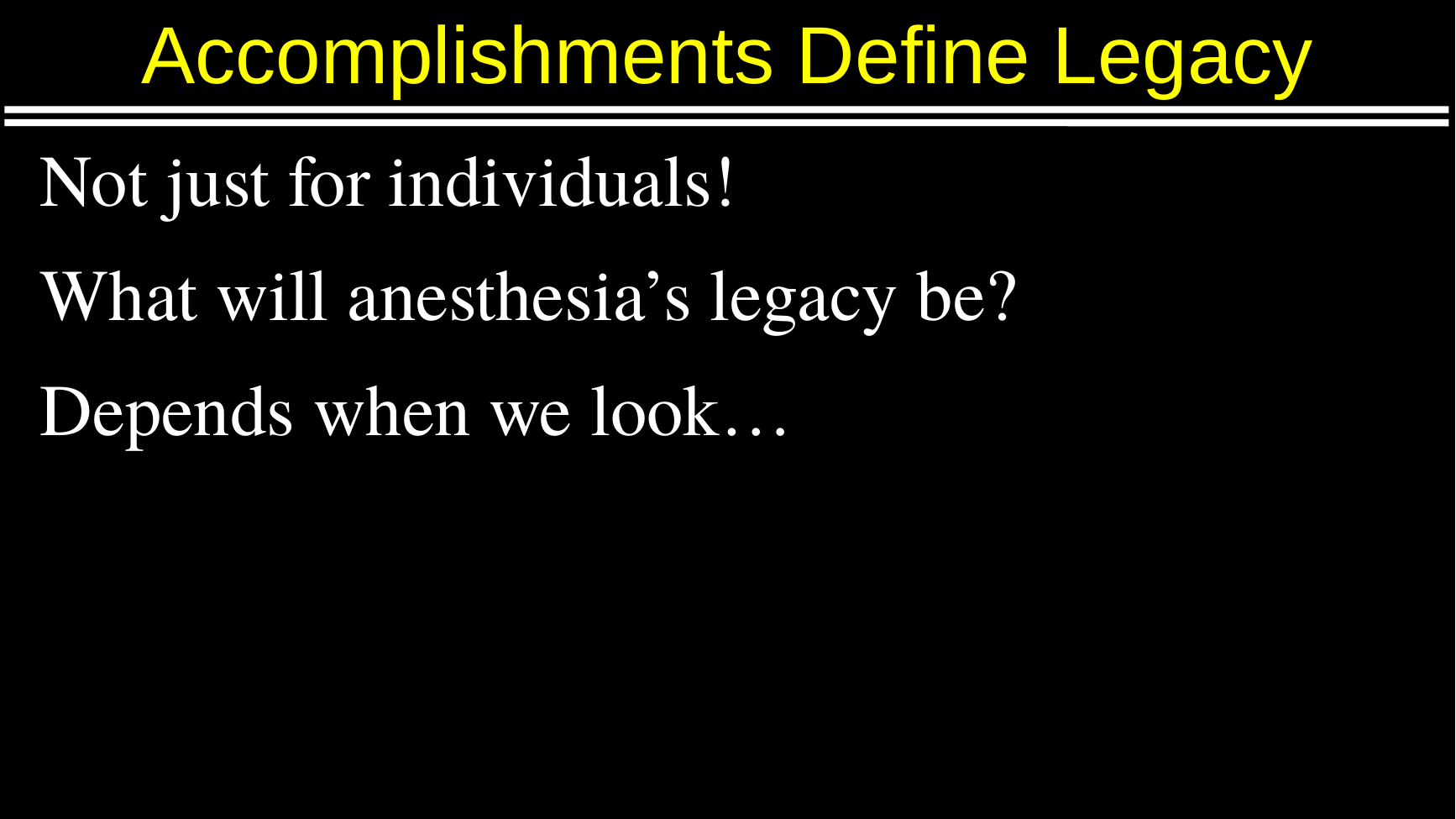

Accomplishments Define Legacy
Not just for individuals!
What will anesthesia’s legacy be?
Depends when we look…